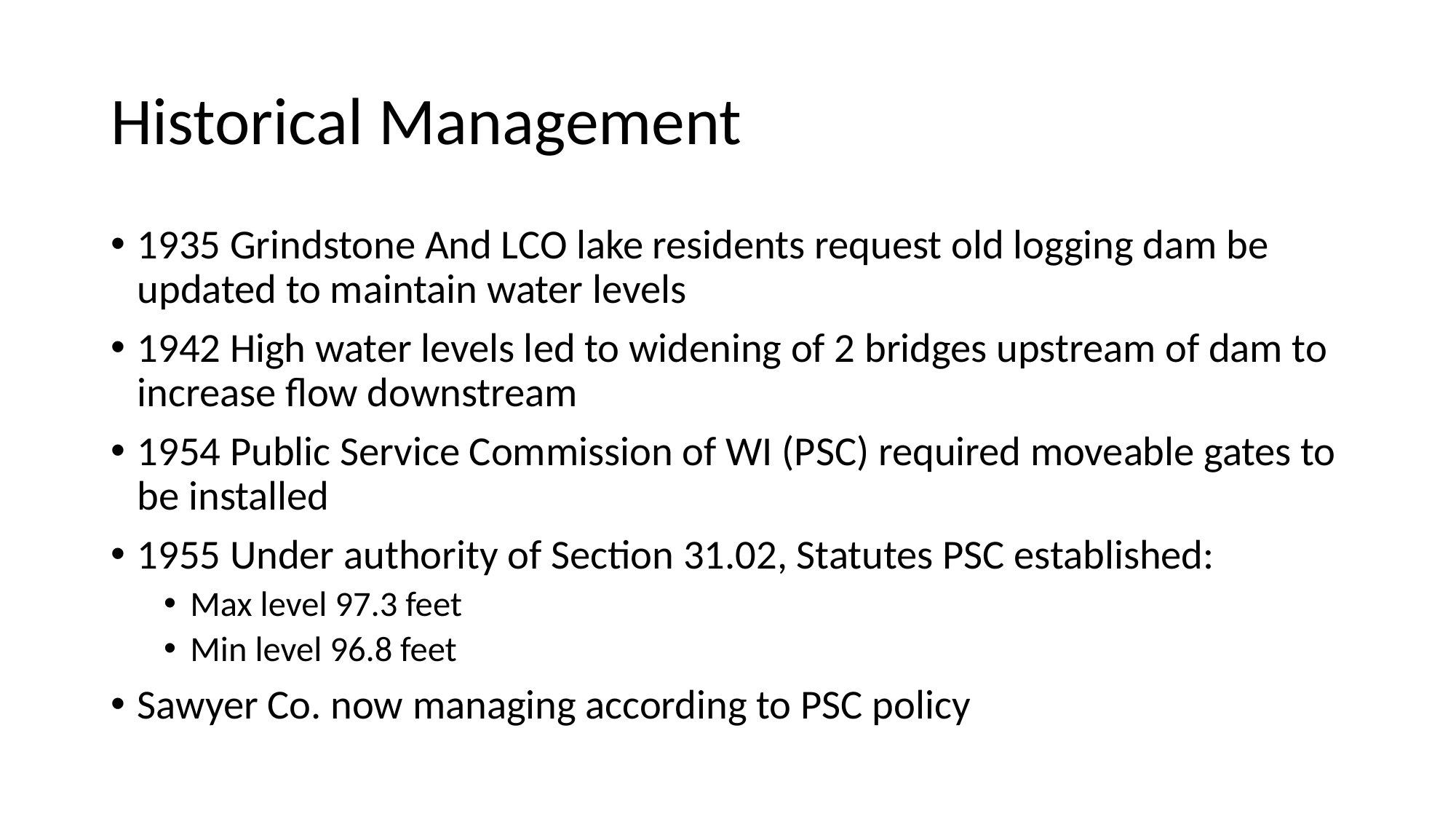

# Historical Management
1935 Grindstone And LCO lake residents request old logging dam be updated to maintain water levels
1942 High water levels led to widening of 2 bridges upstream of dam to increase flow downstream
1954 Public Service Commission of WI (PSC) required moveable gates to be installed
1955 Under authority of Section 31.02, Statutes PSC established:
Max level 97.3 feet
Min level 96.8 feet
Sawyer Co. now managing according to PSC policy